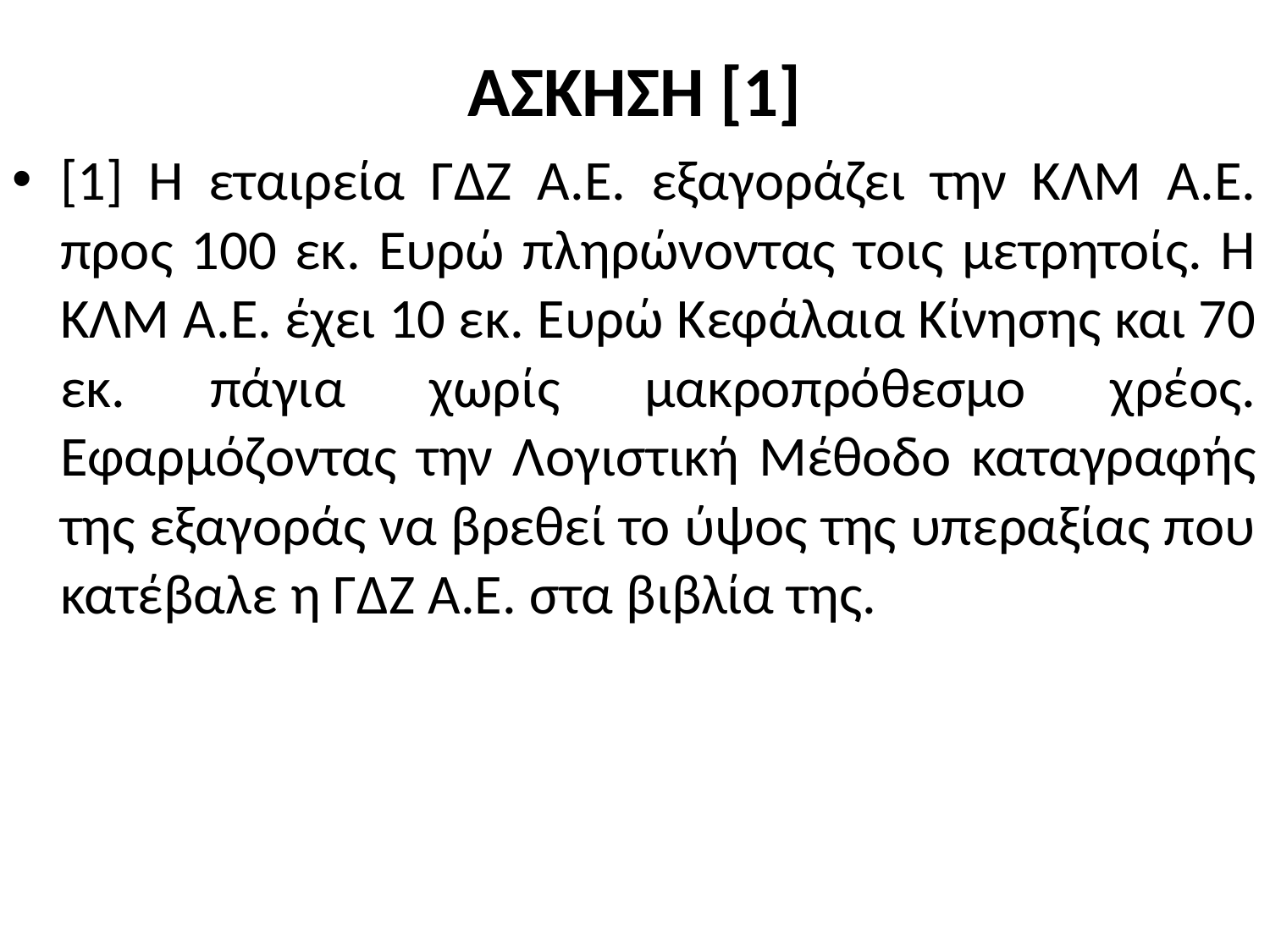

# ΑΣΚΗΣΗ [1]
[1] Η εταιρεία ΓΔΖ Α.Ε. εξαγοράζει την ΚΛΜ Α.Ε. προς 100 εκ. Ευρώ πληρώνοντας τοις μετρητοίς. Η ΚΛΜ Α.Ε. έχει 10 εκ. Ευρώ Κεφάλαια Κίνησης και 70 εκ. πάγια χωρίς μακροπρόθεσμο χρέος. Εφαρμόζοντας την Λογιστική Μέθοδο καταγραφής της εξαγοράς να βρεθεί το ύψος της υπεραξίας που κατέβαλε η ΓΔΖ Α.Ε. στα βιβλία της.